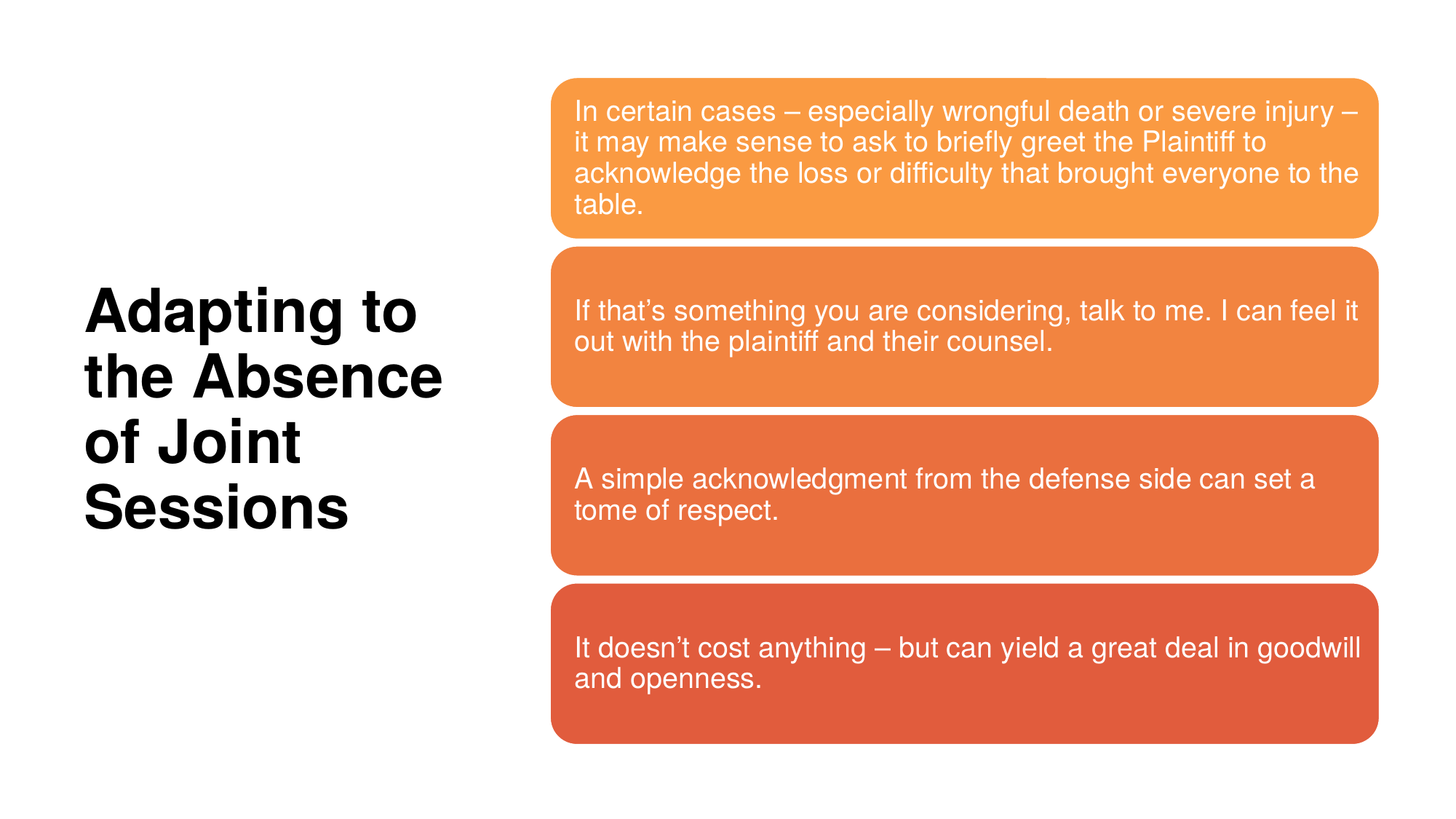

# Adapting to the Absence of Joint Sessions
In certain cases – especially wrongful death or severe injury – it may make sense to ask to briefly greet the Plaintiff to acknowledge the loss or difficulty that brought everyone to the table.
If that’s something you are considering, talk to me. I can feel it out with the plaintiff and their counsel.
A simple acknowledgment from the defense side can set a tome of respect.
It doesn’t cost anything – but can yield a great deal in goodwill and openness.